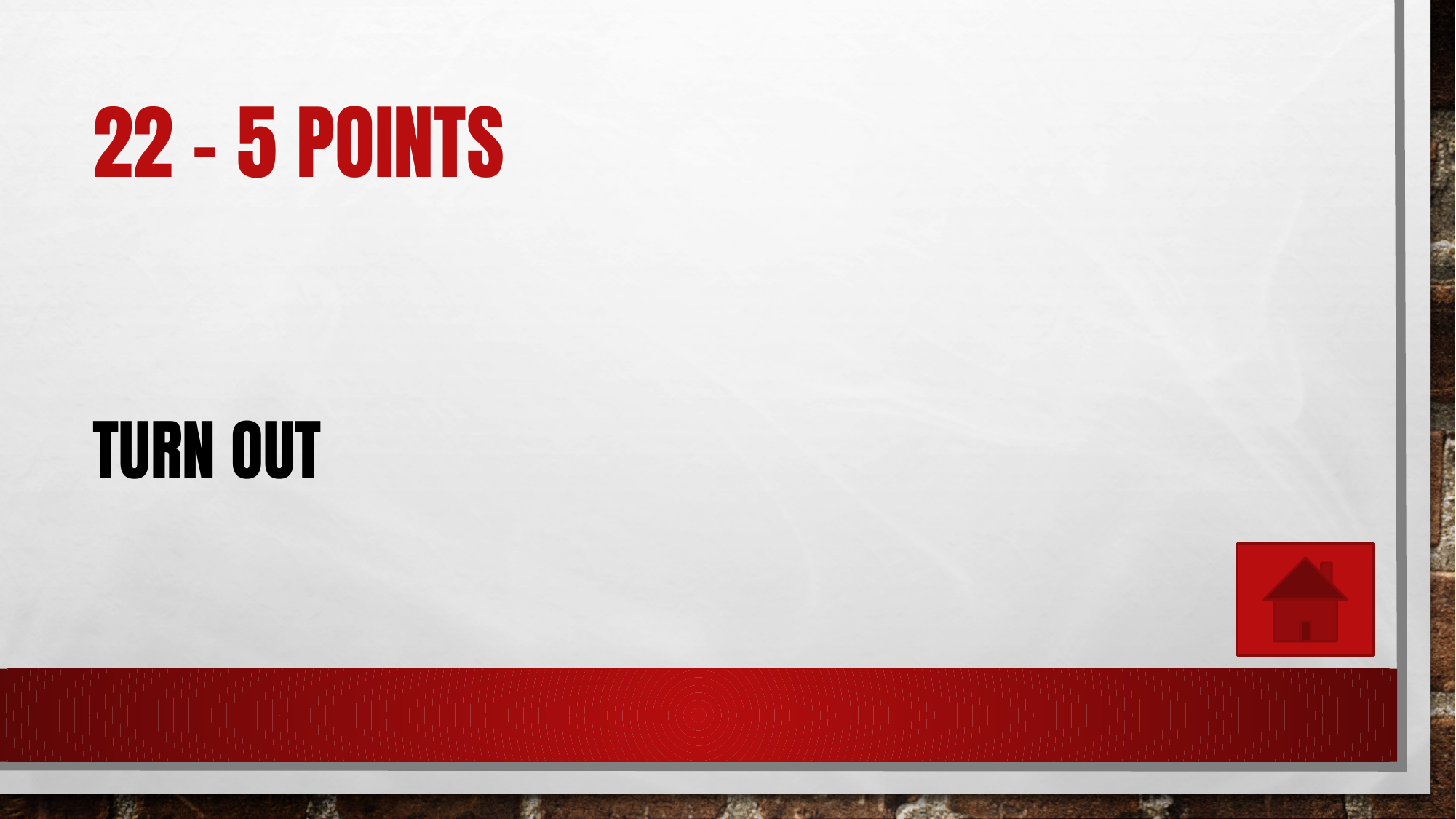

# 22 – 5 points
Turn out